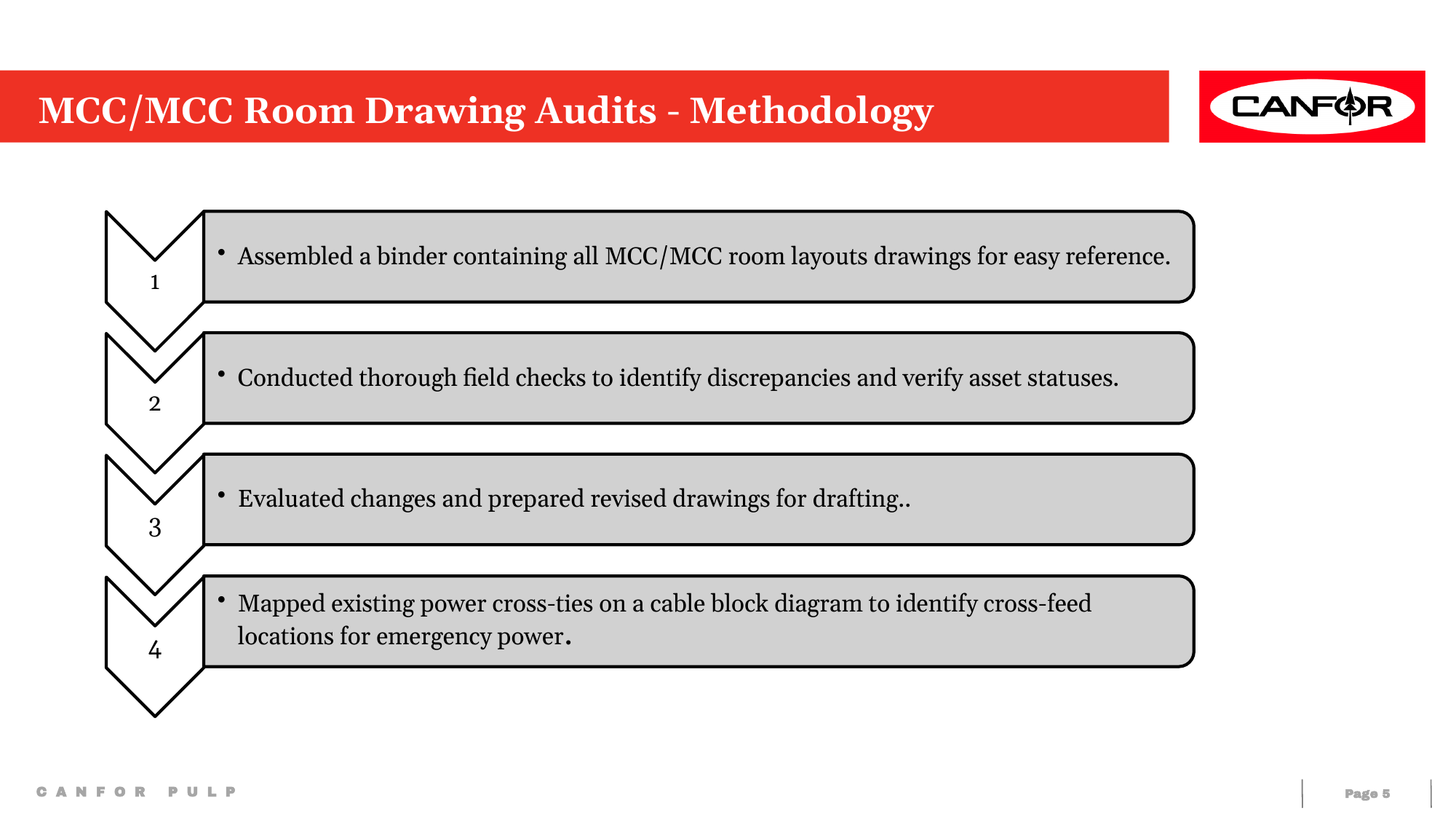

# MCC/MCC Room Drawing Audits - Methodology
1
Assembled a binder containing all MCC/MCC room layouts drawings for easy reference.
2
Conducted thorough field checks to identify discrepancies and verify asset statuses.
3
Evaluated changes and prepared revised drawings for drafting..
4
Mapped existing power cross-ties on a cable block diagram to identify cross-feed locations for emergency power.